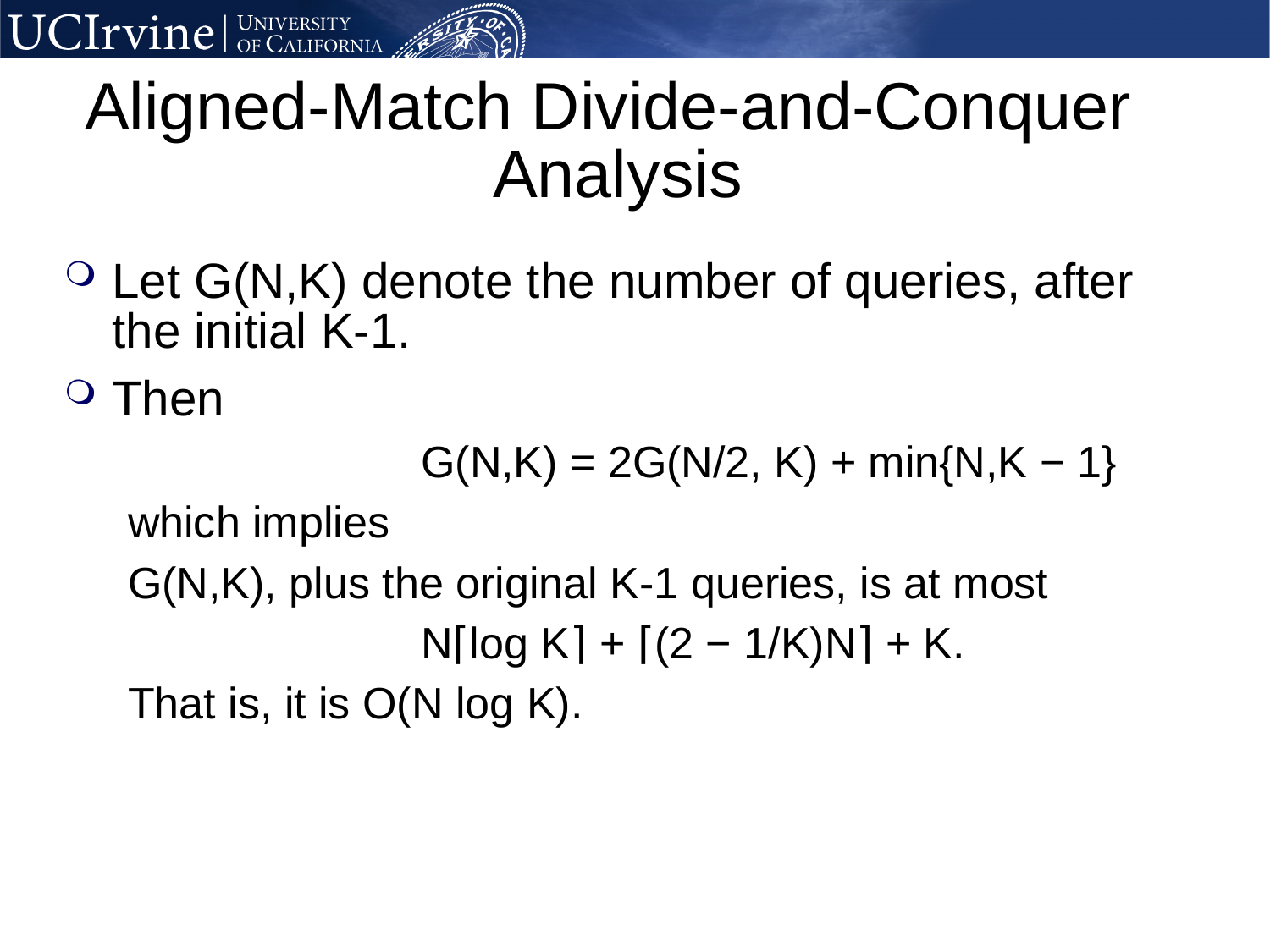

# Aligned-Match Divide-and-Conquer  Analysis
Let G(N,K) denote the number of queries, after the initial K-1.
Then
			G(N,K) = 2G(N/2, K) + min{N,K − 1}
which implies
G(N,K), plus the original K-1 queries, is at most
			N⌈log K⌉ + ⌈(2 − 1/K)N⌉ + K.
That is, it is O(N log K).